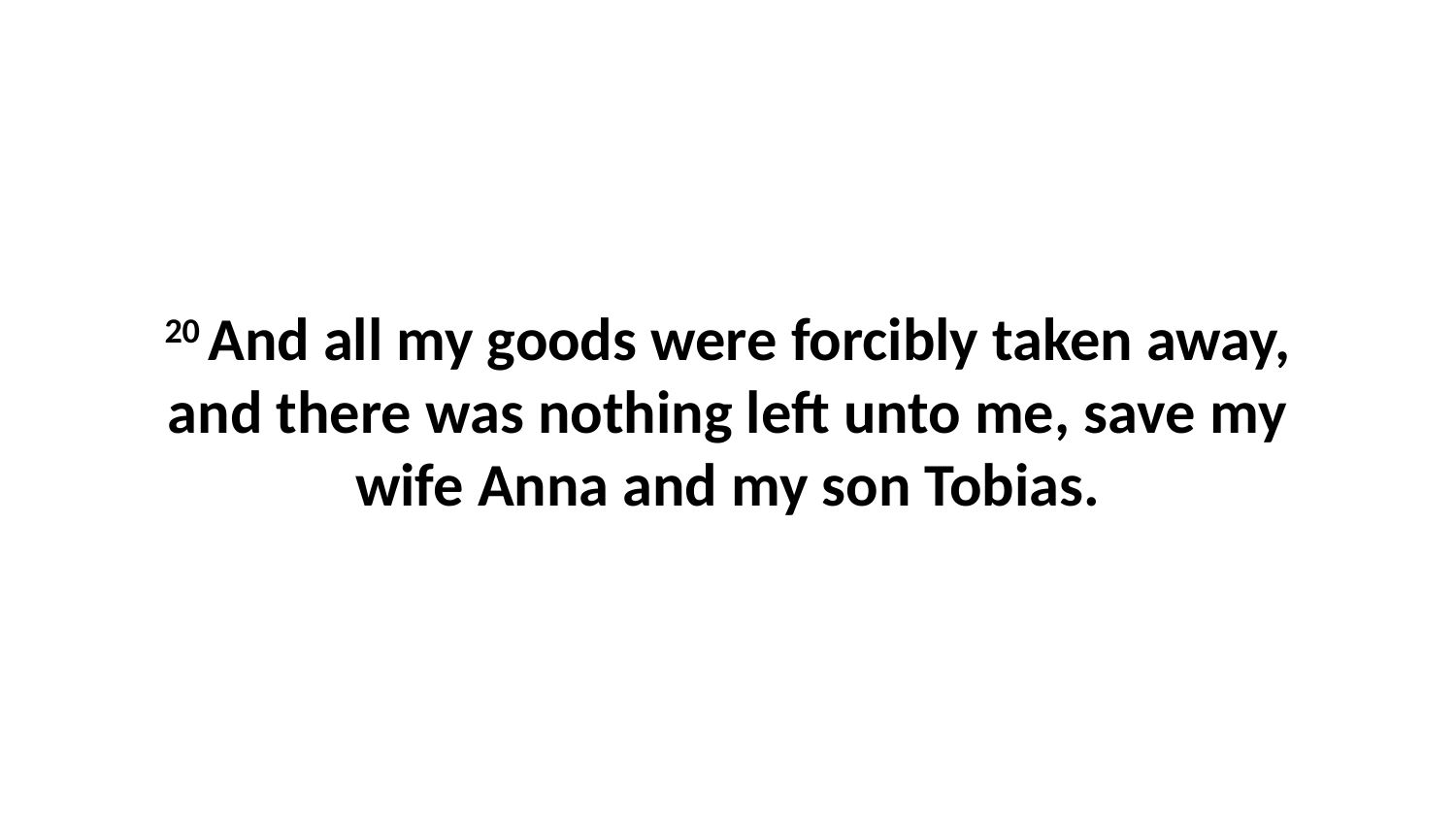

20 And all my goods were forcibly taken away, and there was nothing left unto me, save my wife Anna and my son Tobias.